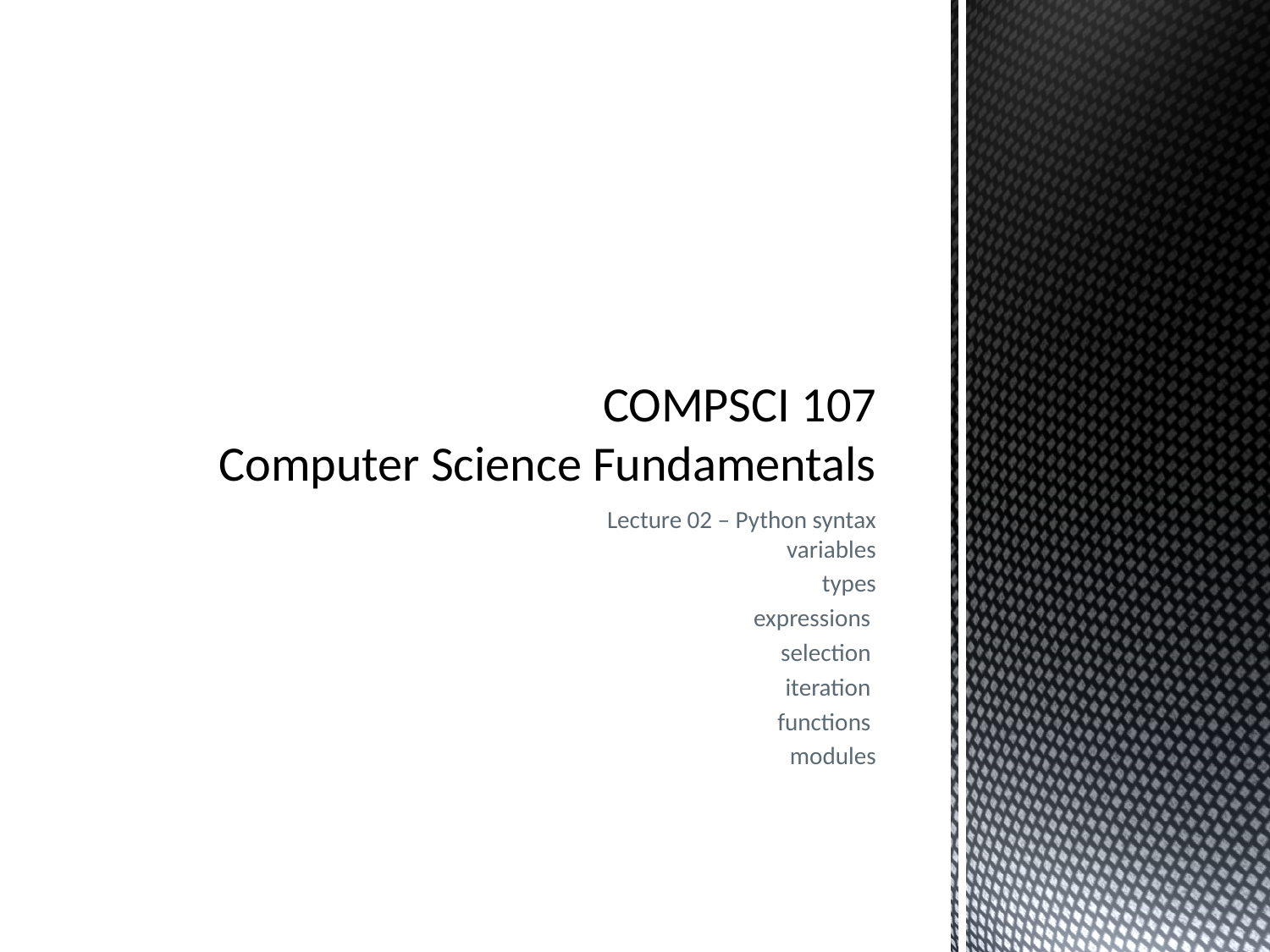

# COMPSCI 107 Computer Science Fundamentals
Lecture 02 – Python syntax
variables
 types
expressions
selection
iteration
functions
modules